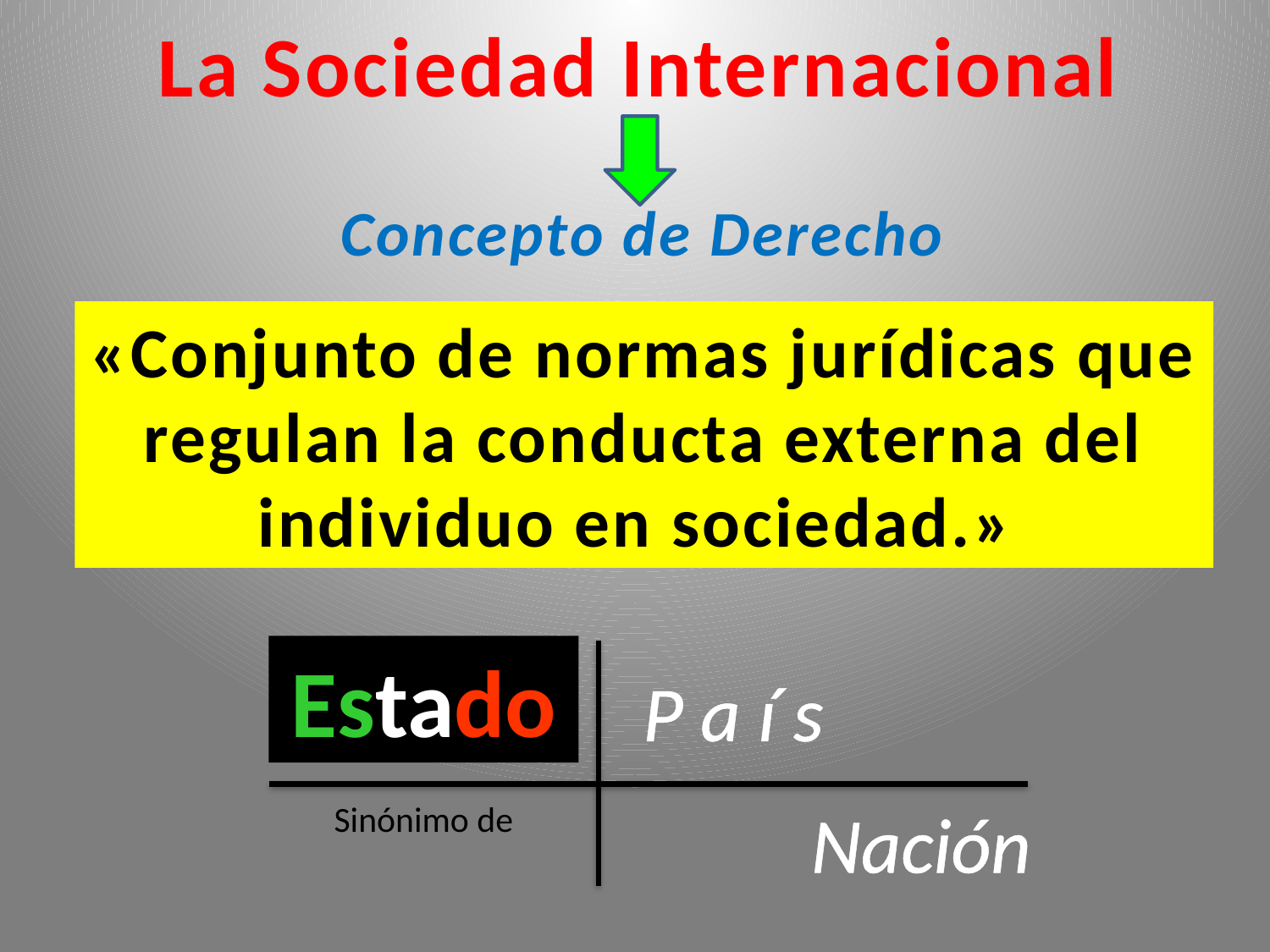

La Sociedad Internacional

Concepto de Derecho
«Conjunto de normas jurídicas que regulan la conducta externa del individuo en sociedad.»
Estado
P a í s
Nación
Sinónimo de